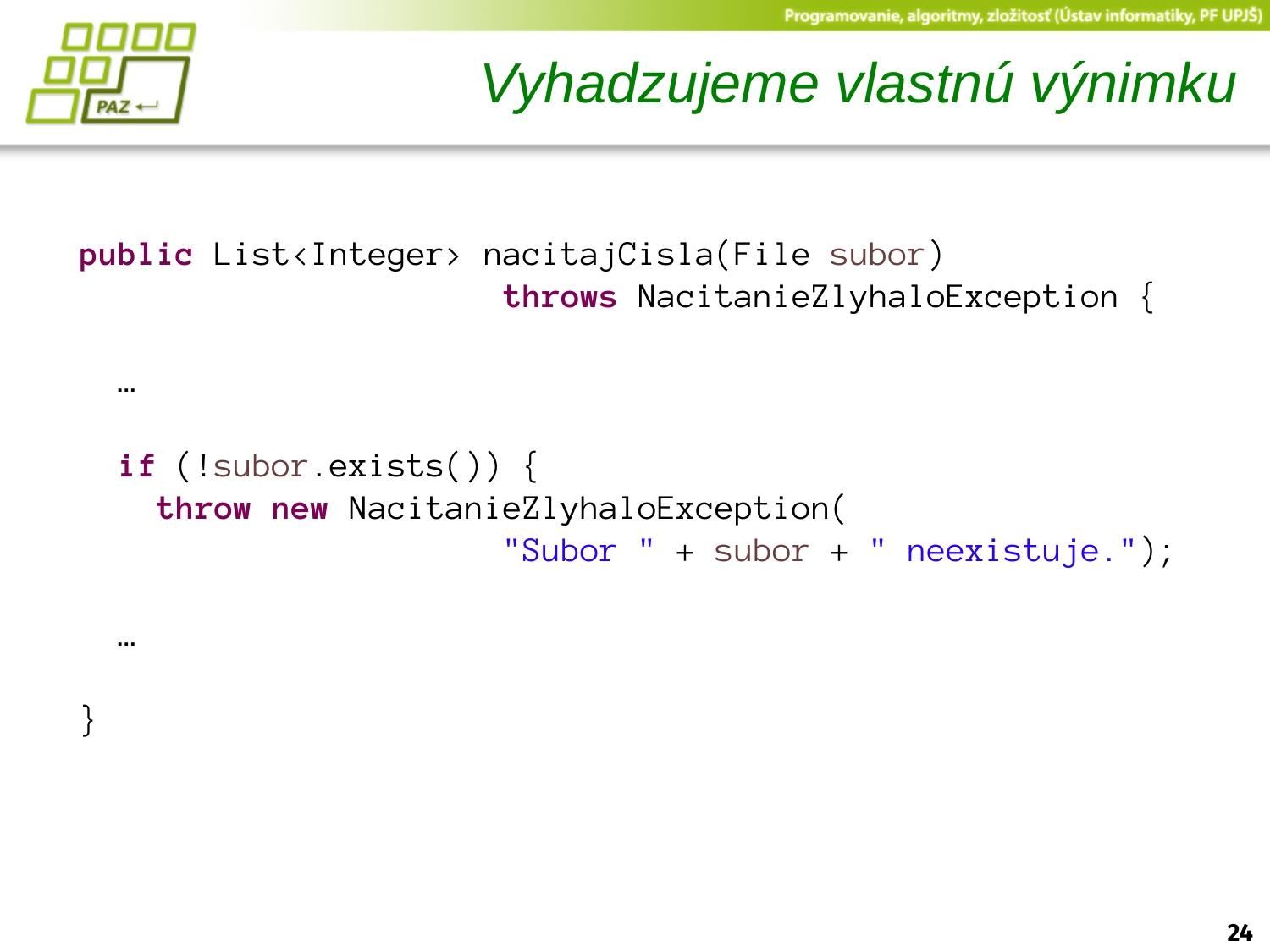

# Vyhadzujeme vlastnú výnimku
public List<Integer> nacitajCisla(File subor)
                      throws NacitanieZlyhaloException {

  …

  if (!subor.exists()) {
    throw new NacitanieZlyhaloException(
                      "Subor " + subor + " neexistuje.");

  …

}